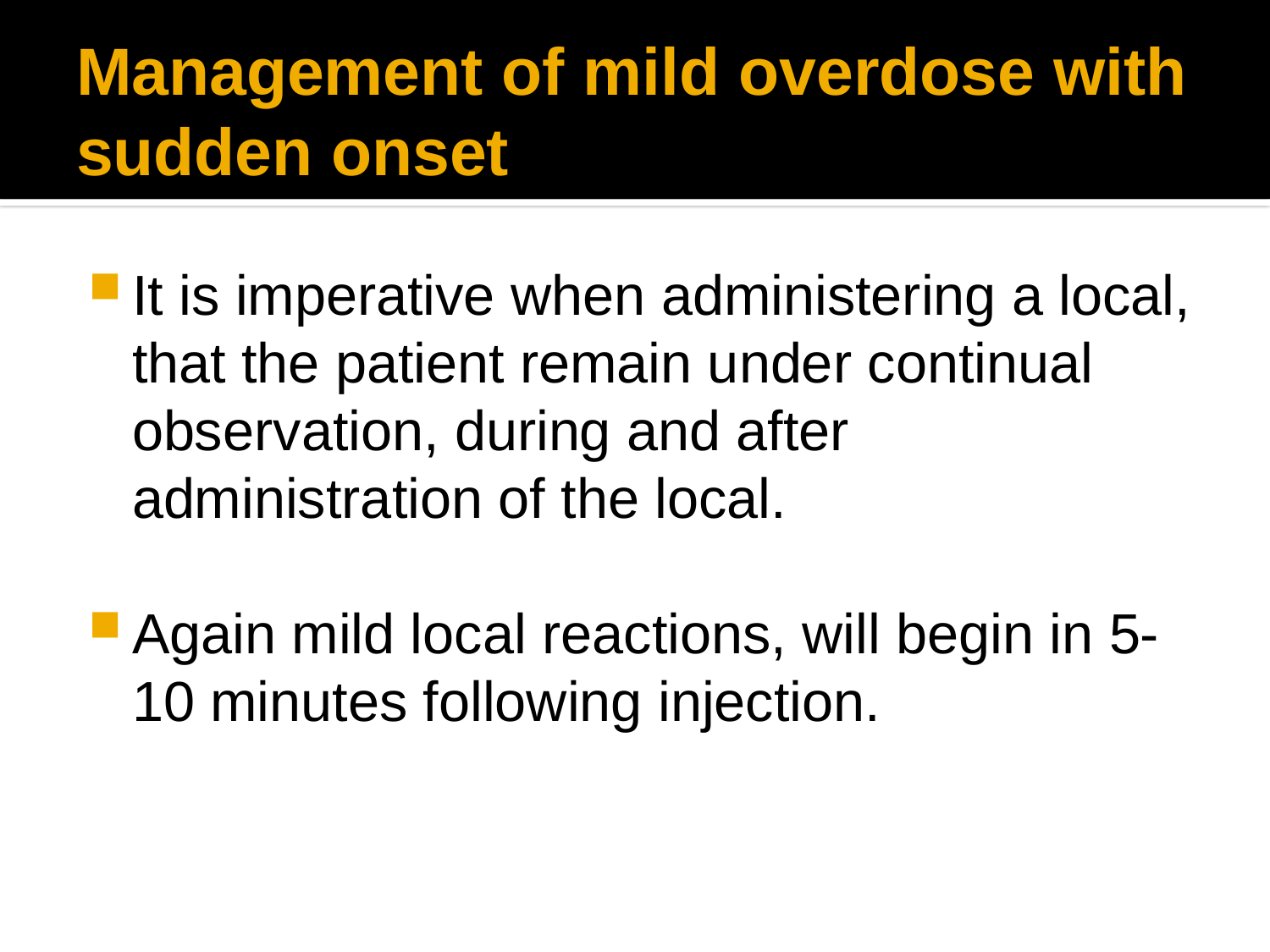

# Management of mild overdose with sudden onset
It is imperative when administering a local, that the patient remain under continual observation, during and after administration of the local.

Again mild local reactions, will begin in 5-10 minutes following injection.